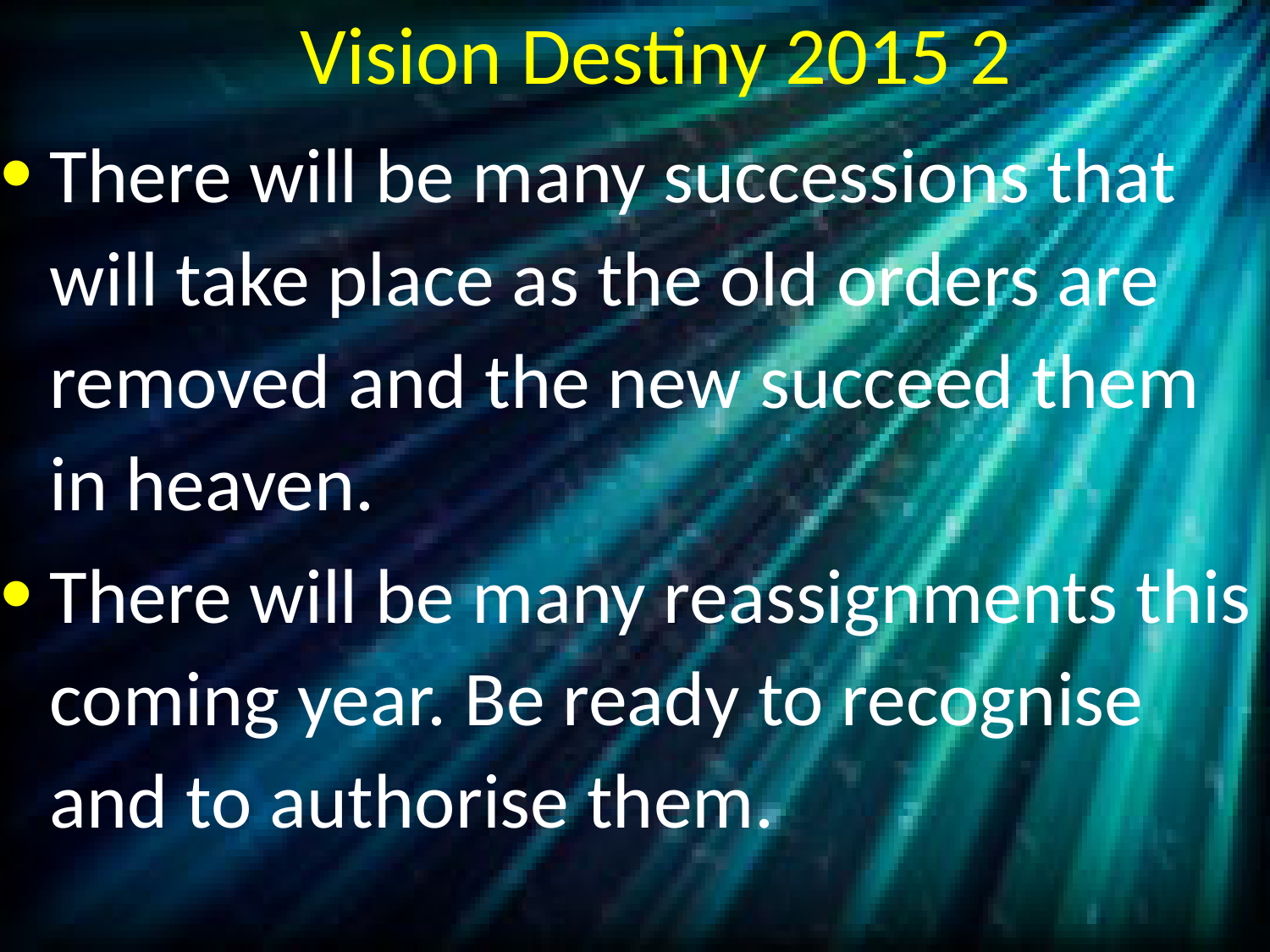

# Vision Destiny 2015 2
There will be many successions that will take place as the old orders are removed and the new succeed them in heaven.
There will be many reassignments this coming year. Be ready to recognise and to authorise them.